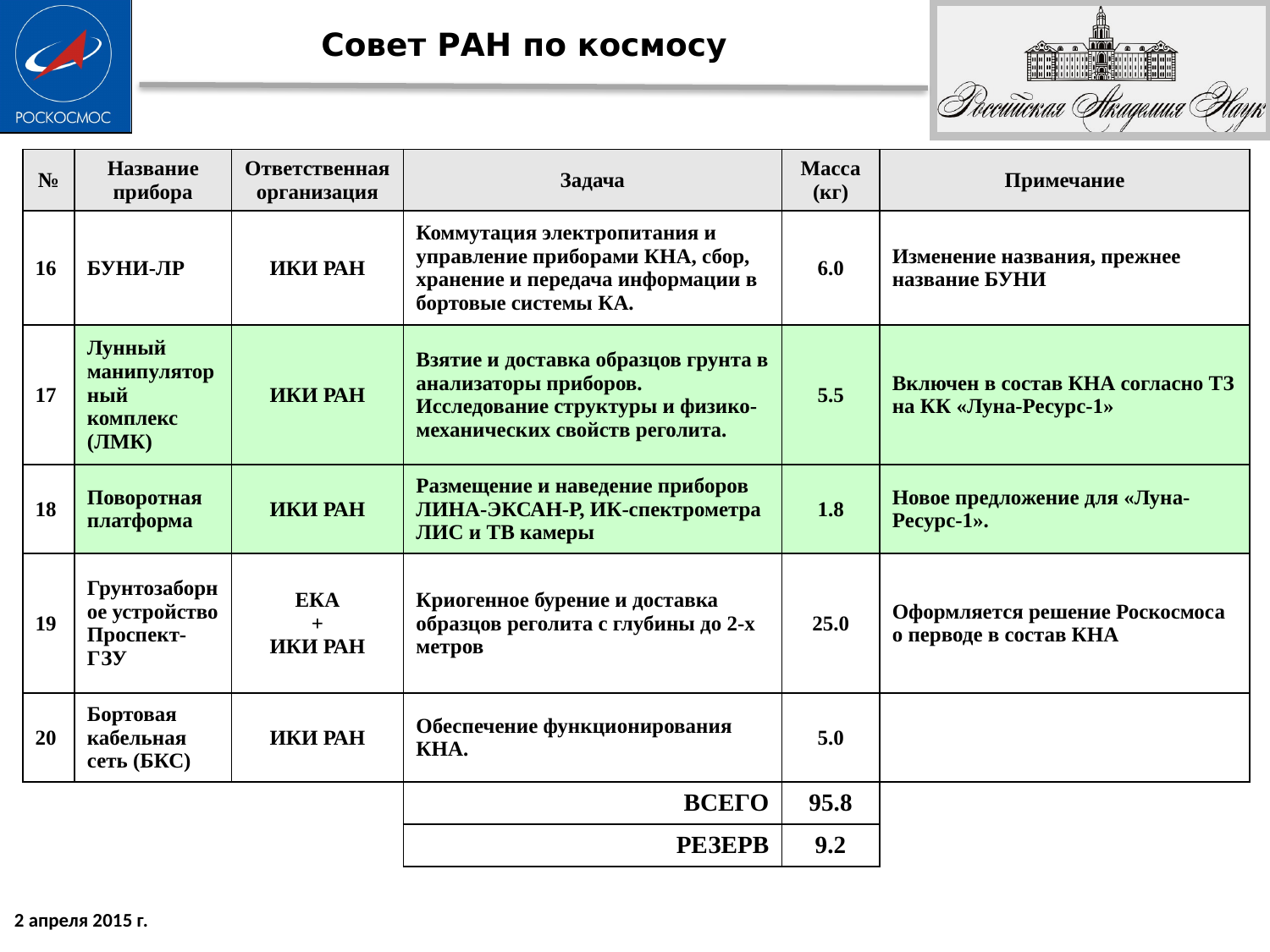

| № | Название прибора | Ответственная организация | Задача | Масса (кг) | Примечание |
| --- | --- | --- | --- | --- | --- |
| 16 | БУНИ-ЛР | ИКИ РАН | Коммутация электропитания и управление приборами КНА, сбор, хранение и передача информации в бортовые системы КА. | 6.0 | Изменение названия, прежнее название БУНИ |
| 17 | Лунный манипуляторный комплекс (ЛМК) | ИКИ РАН | Взятие и доставка образцов грунта в анализаторы приборов. Исследование структуры и физико-механических свойств реголита. | 5.5 | Включен в состав КНА согласно ТЗ на КК «Луна-Ресурс-1» |
| 18 | Поворотная платформа | ИКИ РАН | Размещение и наведение приборов ЛИНА-ЭКСАН-Р, ИК-спектрометра ЛИС и ТВ камеры | 1.8 | Новое предложение для «Луна-Ресурс-1». |
| 19 | Грунтозаборное устройство Проспект-ГЗУ | ЕКА + ИКИ РАН | Криогенное бурение и доставка образцов реголита с глубины до 2-х метров | 25.0 | Оформляется решение Роскосмоса о перводе в состав КНА |
| 20 | Бортовая кабельная сеть (БКС) | ИКИ РАН | Обеспечение функционирования КНА. | 5.0 |  |
|  |  |  | ВСЕГО | 95.8 |  |
|  |  |  | РЕЗЕРВ | 9.2 |  |